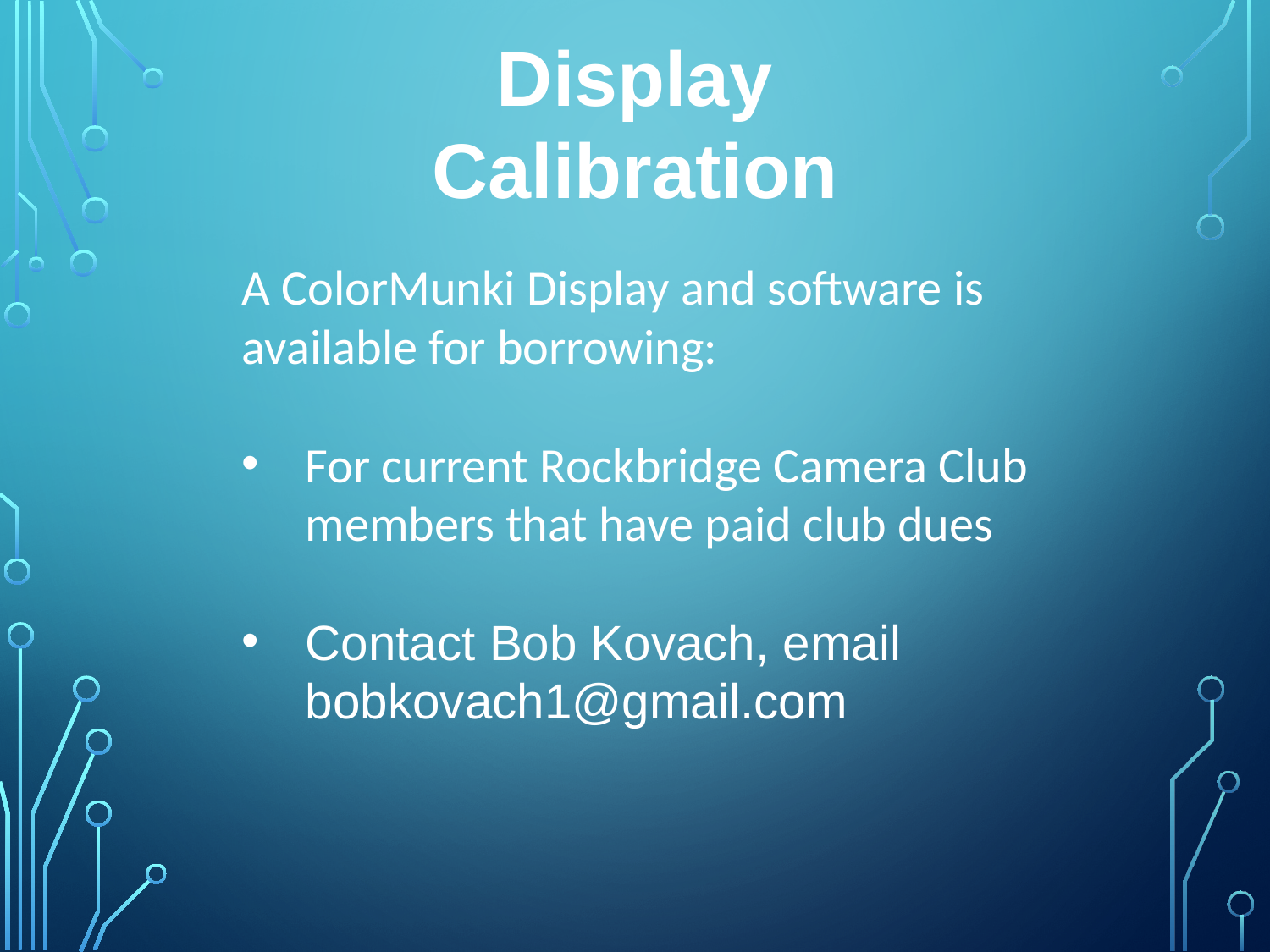

Display Calibration
A ColorMunki Display and software is available for borrowing:

For current Rockbridge Camera Club members that have paid club dues

Contact Bob Kovach, email bobkovach1@gmail.com